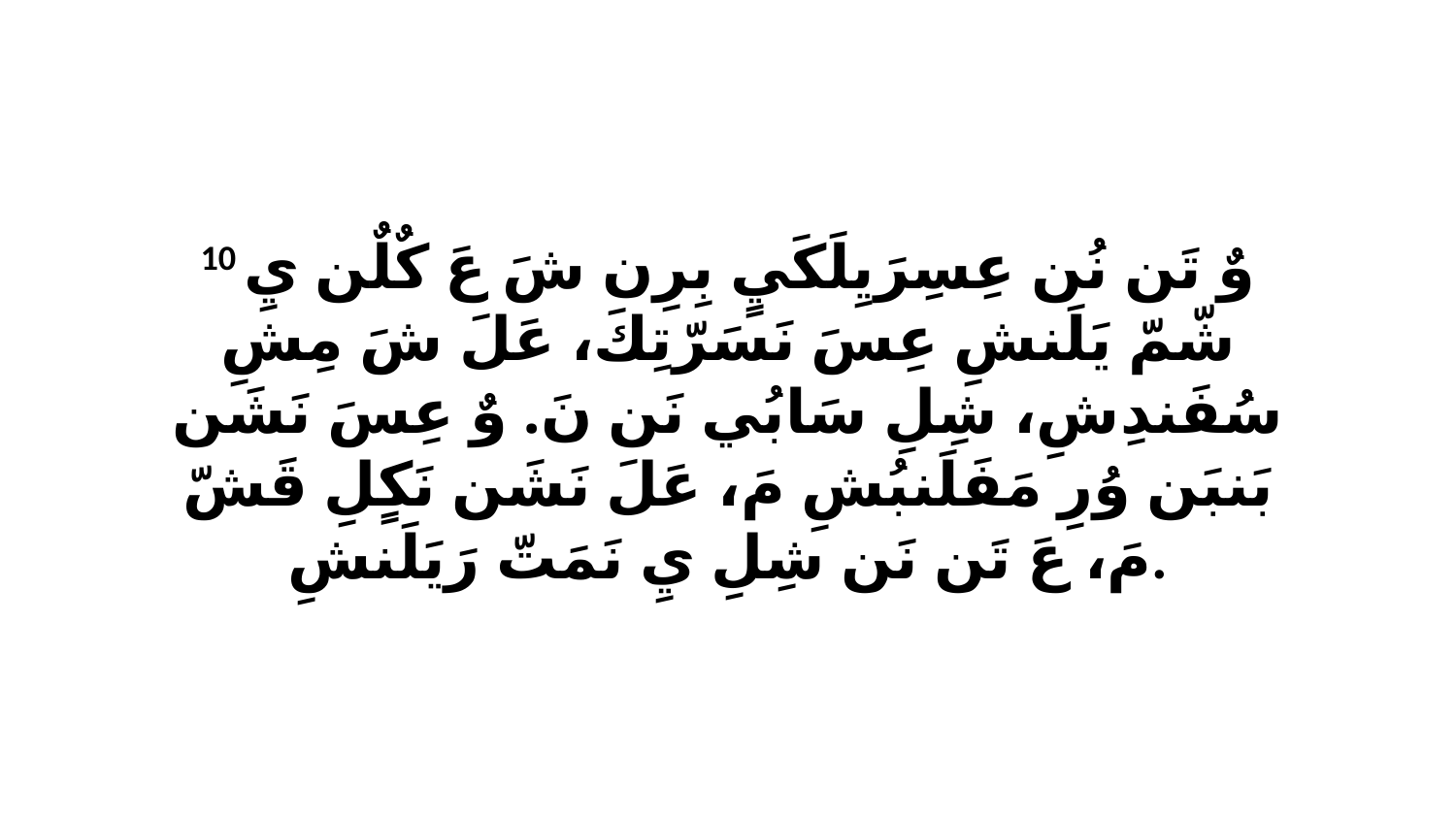

10 وٌ تَن نُن عِسِرَيِلَكَيٍ بِرِن شَ عَ كٌلٌن يِ شّمّ يَلَنشِ عِسَ نَسَرّتِكَ، عَلَ شَ مِشِ سُفَندِشِ، شِلِ سَابُي نَن نَ. وٌ عِسَ نَشَن بَنبَن وُرِ مَفَلَنبُشِ مَ، عَلَ نَشَن نَكٍلِ قَشّ مَ، عَ تَن نَن شِلِ يِ نَمَتّ رَيَلَنشِ.